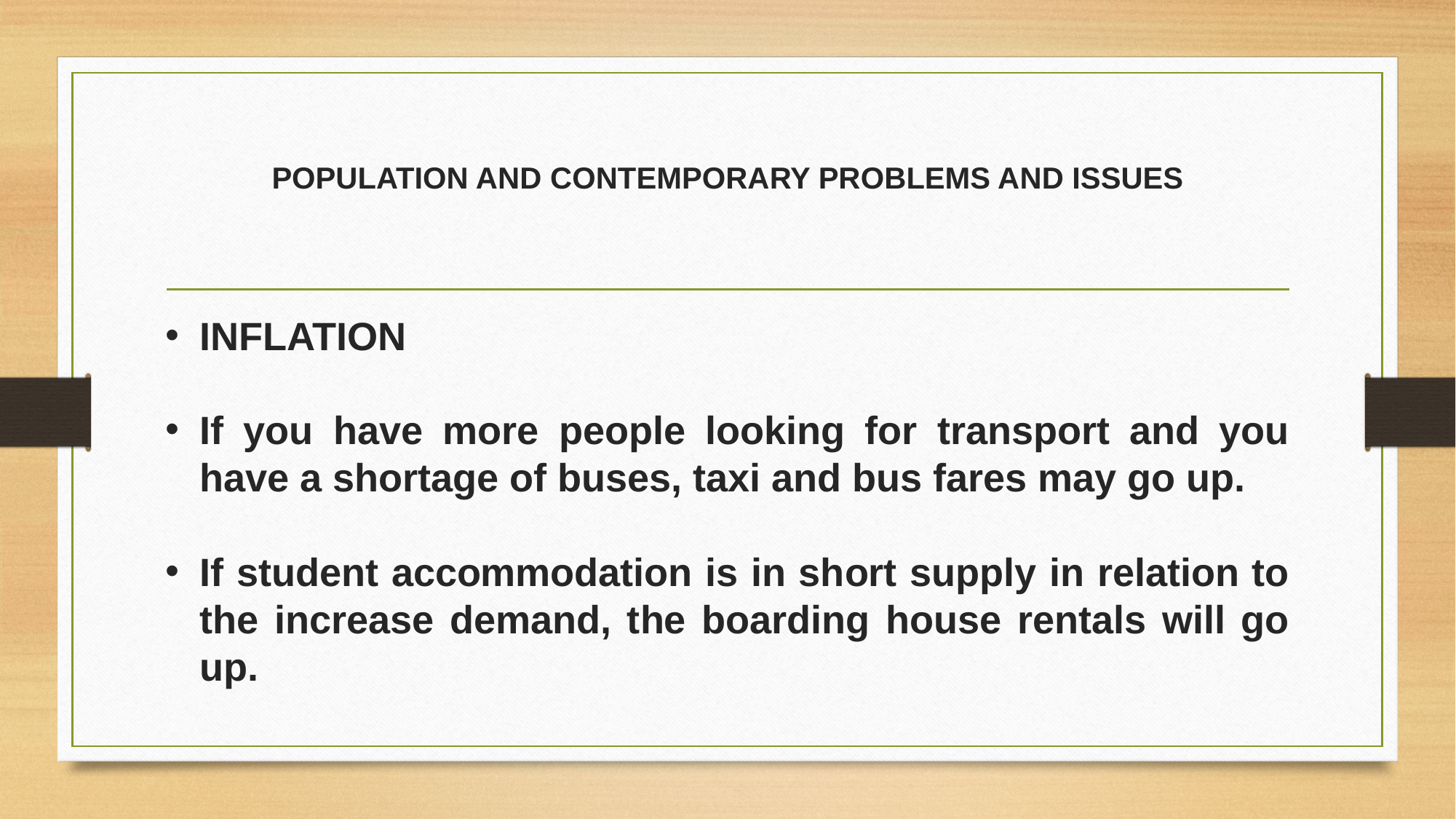

# POPULATION AND CONTEMPORARY PROBLEMS AND ISSUES
INFLATION

If you have more people looking for transport and you have a shortage of buses, taxi and bus fares may go up.

If student accommodation is in short supply in relation to the increase demand, the boarding house rentals will go up.